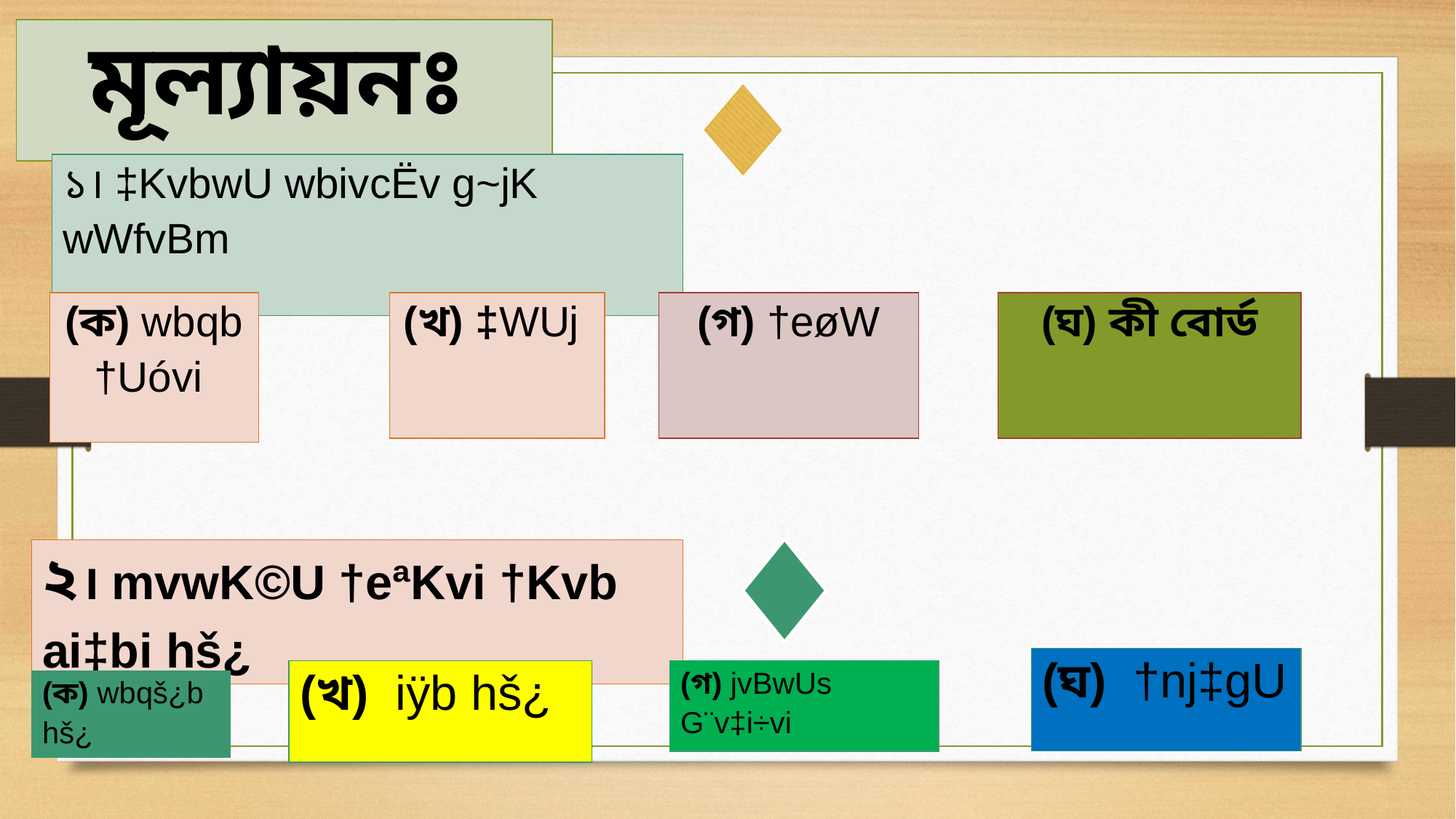

| মূল্যায়নঃ |
| --- |

| ১। ‡KvbwU wbivcËv g~jK wWfvBm |
| --- |
| (ঘ) কী বোর্ড |
| --- |
| (ক) wbqb †Uóvi |
| --- |
| (খ) ‡WUj |
| --- |
| (গ) †eøW |
| --- |

| ২। mvwK©U †eªKvi †Kvb ai‡bi hš¿ |
| --- |
| (ঘ) †nj‡gU |
| --- |
| (খ) iÿb hš¿ |
| --- |
| (গ) jvBwUs G¨v‡i÷vi |
| --- |
| (ক) wbqš¿b hš¿ |
| --- |
10